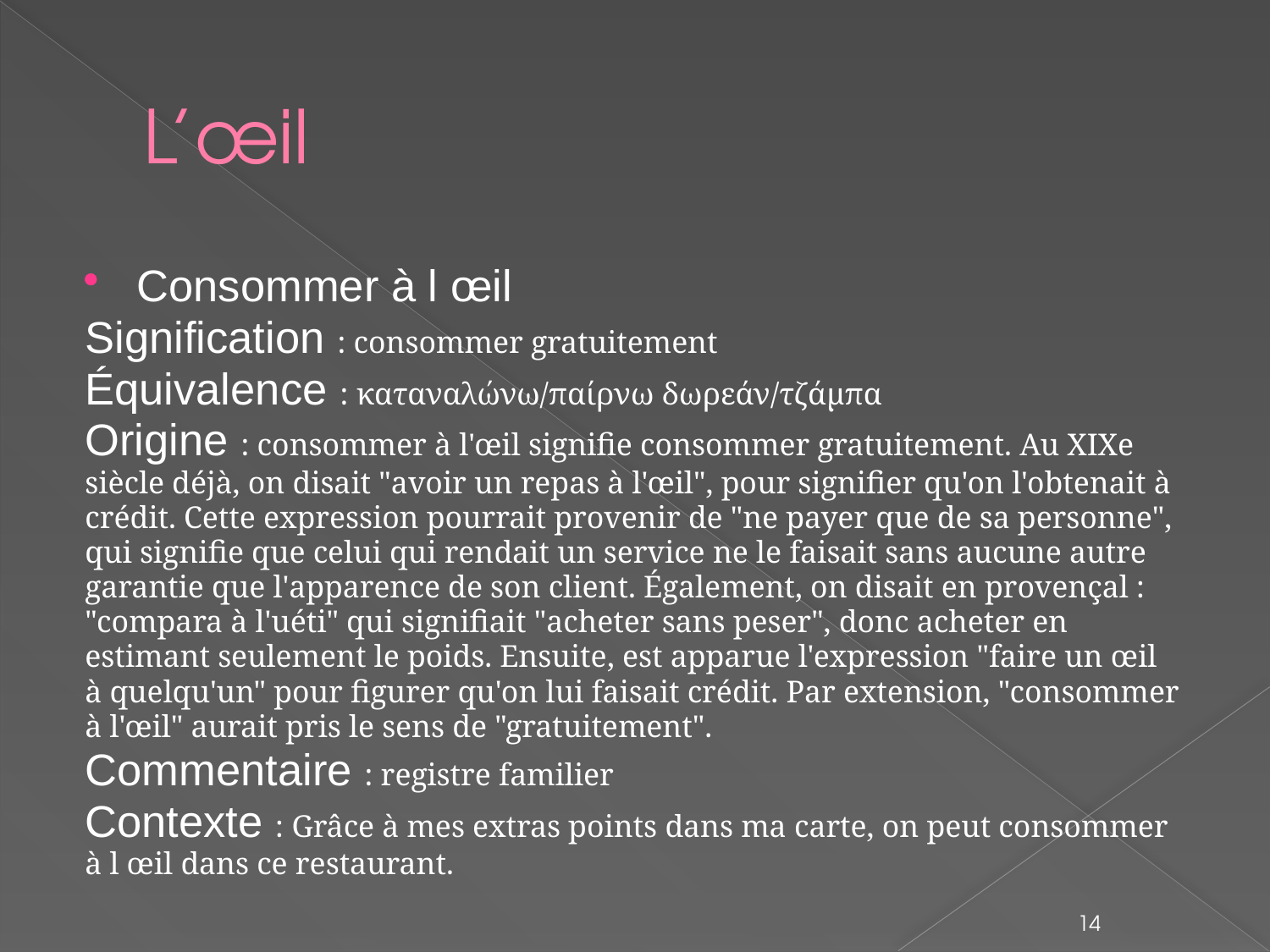

# L’œil
Consommer à l œil
Signification : consommer gratuitement
Équivalence : καταναλώνω/παίρνω δωρεάν/τζάμπα
Origine : consommer à l'œil signifie consommer gratuitement. Au XIXe
siècle déjà, on disait "avoir un repas à l'œil", pour signifier qu'on l'obtenait à
crédit. Cette expression pourrait provenir de "ne payer que de sa personne",
qui signifie que celui qui rendait un service ne le faisait sans aucune autre
garantie que l'apparence de son client. Également, on disait en provençal :
"compara à l'uéti" qui signifiait "acheter sans peser", donc acheter en
estimant seulement le poids. Ensuite, est apparue l'expression "faire un œil
à quelqu'un" pour figurer qu'on lui faisait crédit. Par extension, "consommer
à l'œil" aurait pris le sens de "gratuitement".
Commentaire : registre familier
Contexte : Grâce à mes extras points dans ma carte, on peut consommer
à l œil dans ce restaurant.
14